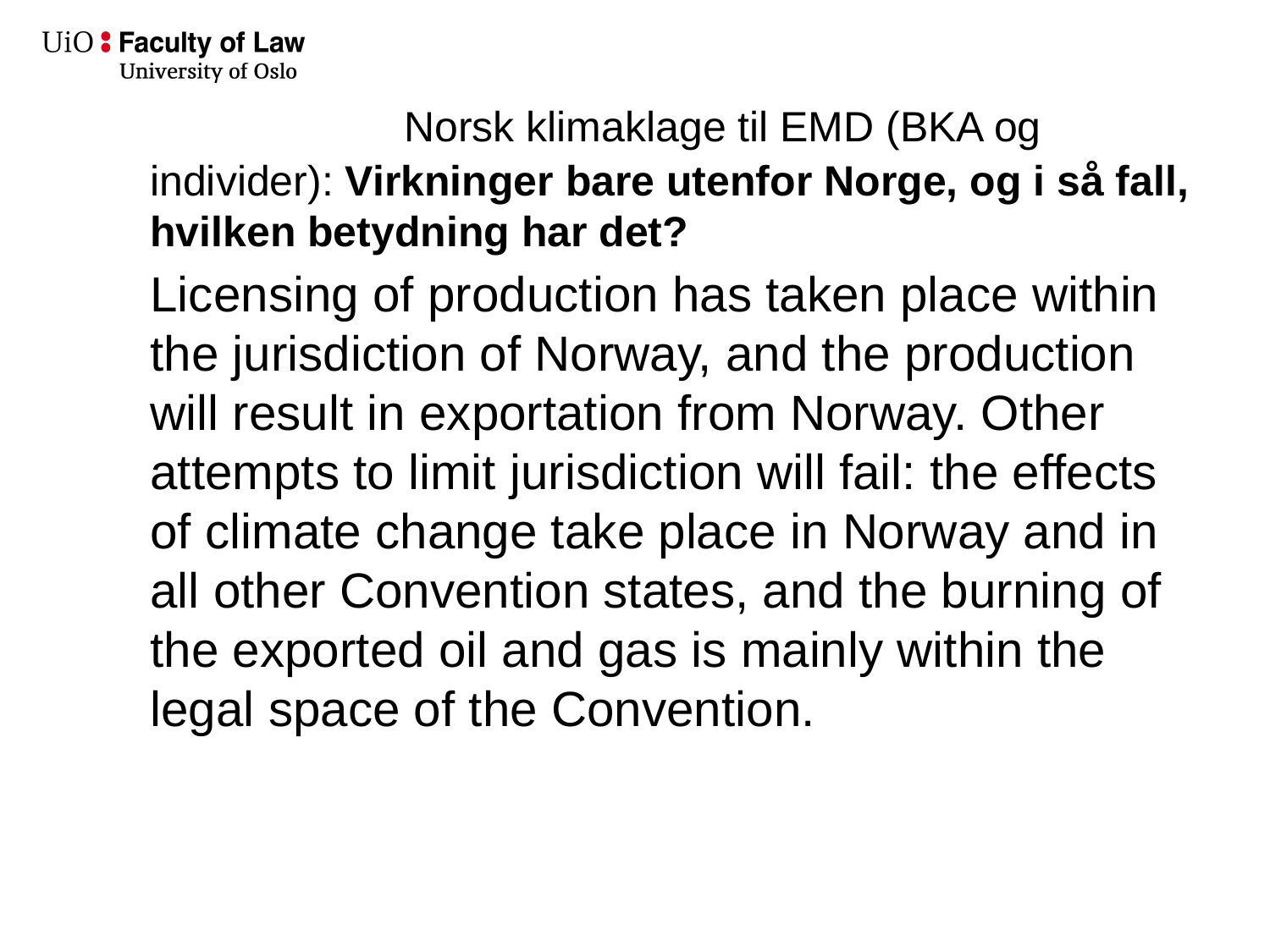

# Norsk klimaklage til EMD (BKA og individer): Virkninger bare utenfor Norge, og i så fall, hvilken betydning har det?
Licensing of production has taken place within the jurisdiction of Norway, and the production will result in exportation from Norway. Other attempts to limit jurisdiction will fail: the effects of climate change take place in Norway and in all other Convention states, and the burning of the exported oil and gas is mainly within the legal space of the Convention.